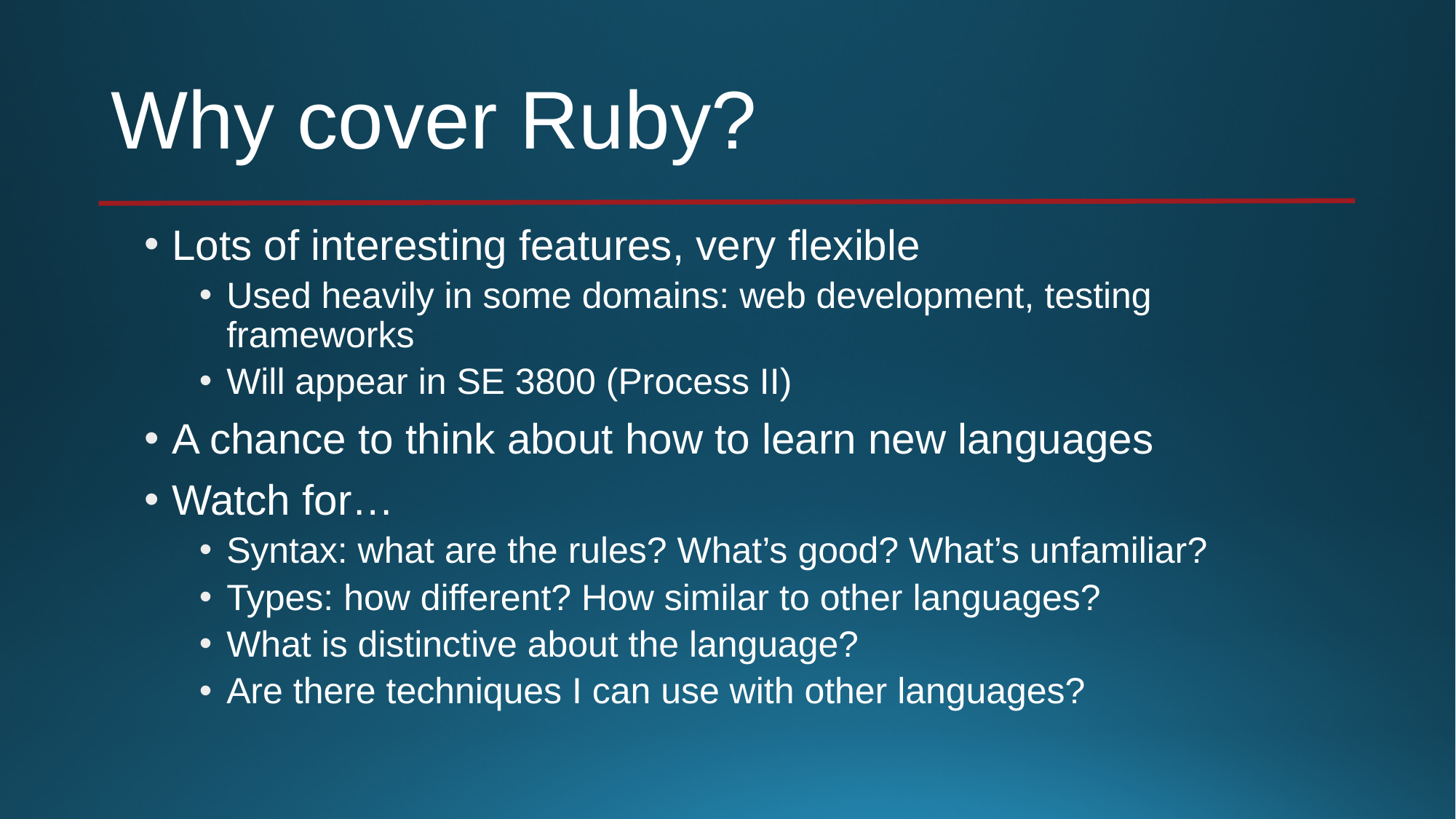

# Why cover Ruby?
Lots of interesting features, very flexible
Used heavily in some domains: web development, testing frameworks
Will appear in SE 3800 (Process II)
A chance to think about how to learn new languages
Watch for…
Syntax: what are the rules? What’s good? What’s unfamiliar?
Types: how different? How similar to other languages?
What is distinctive about the language?
Are there techniques I can use with other languages?